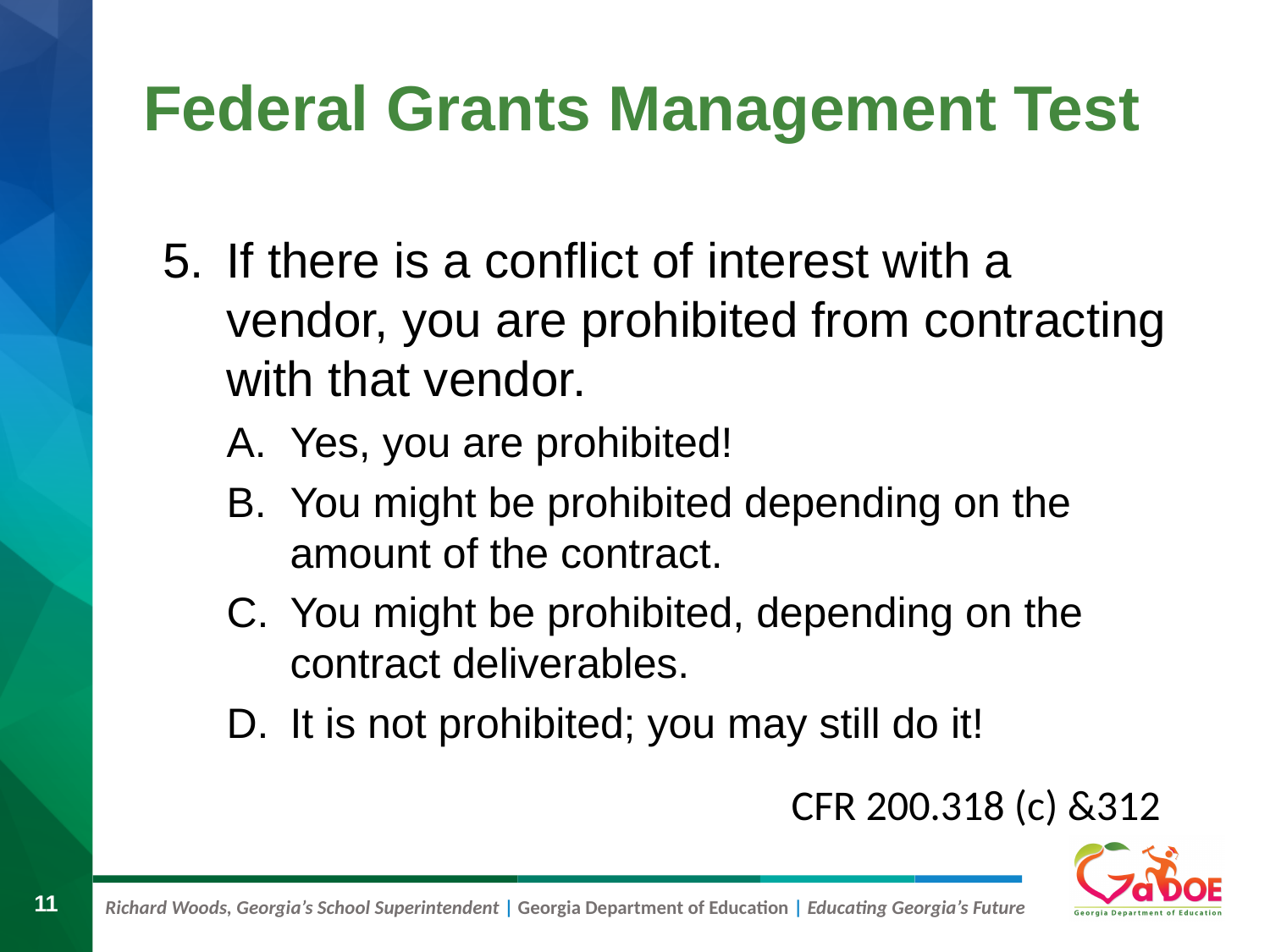

# Federal Grants Management Test
If there is a conflict of interest with a vendor, you are prohibited from contracting with that vendor.
Yes, you are prohibited!
You might be prohibited depending on the amount of the contract.
You might be prohibited, depending on the contract deliverables.
It is not prohibited; you may still do it!

CFR 200.318 (c) &312